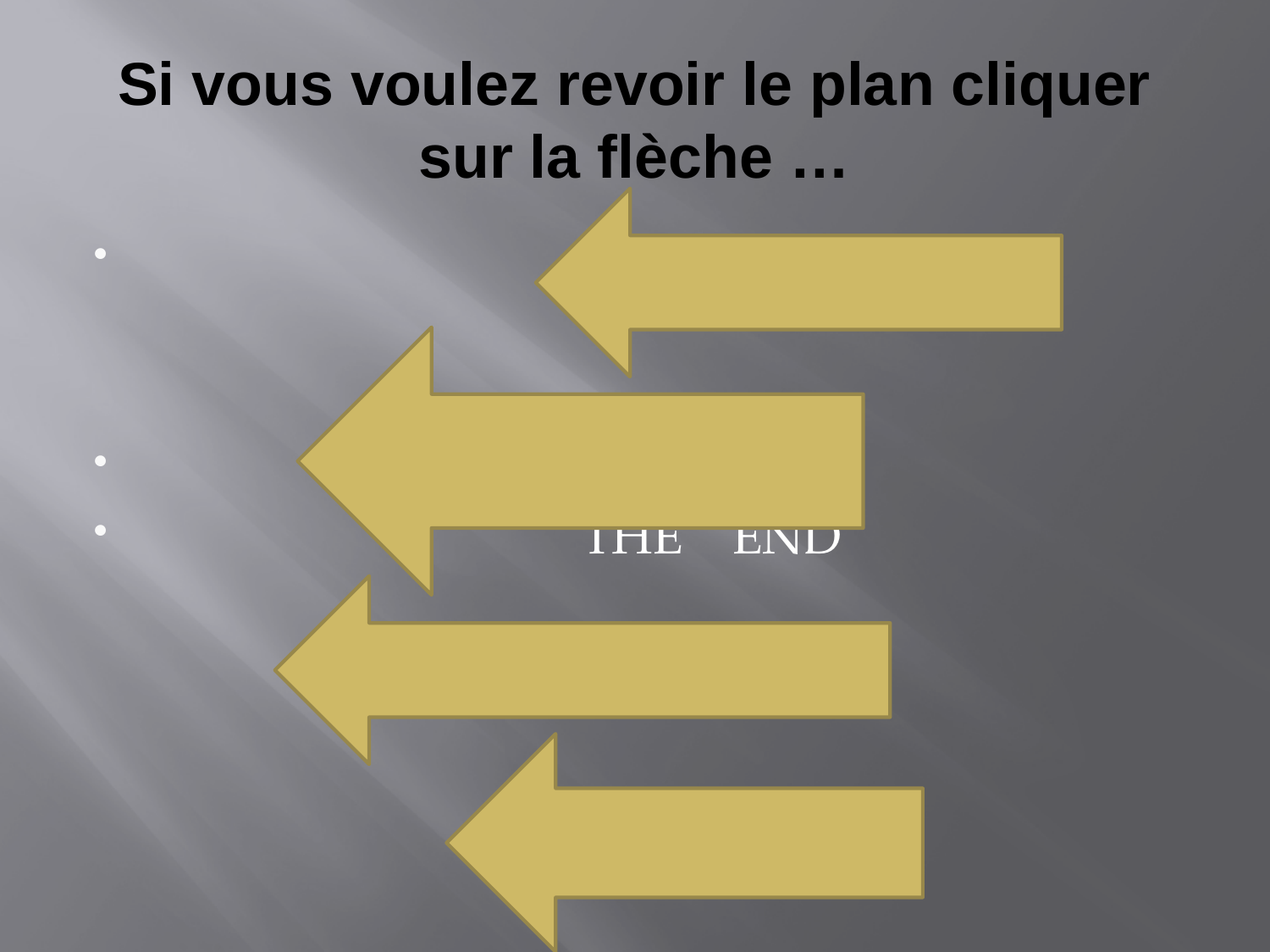

# Si vous voulez revoir le plan cliquer sur la flèche …

                                   THE    END